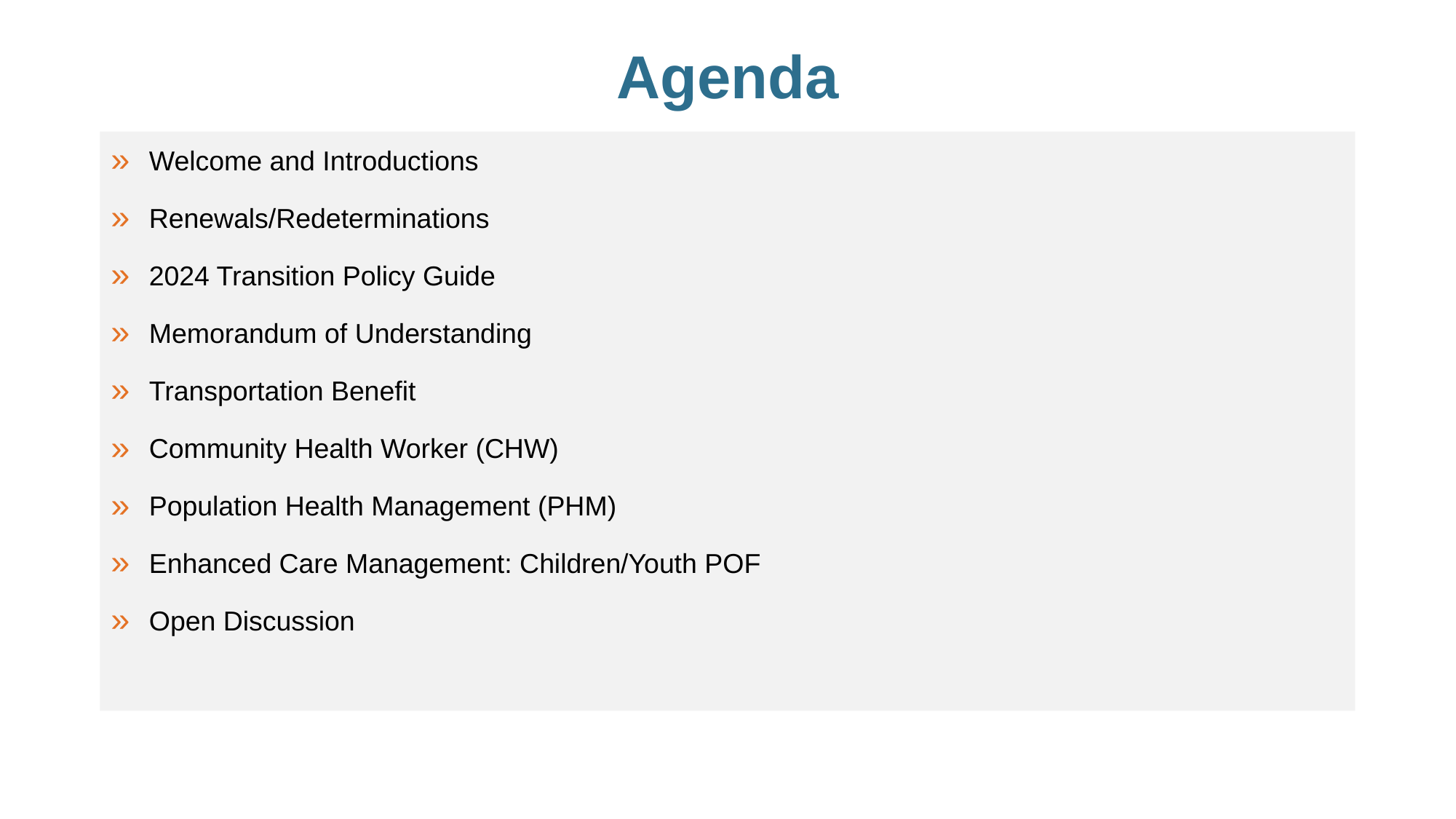

# Agenda
Welcome and Introductions
Renewals/Redeterminations
2024 Transition Policy Guide
Memorandum of Understanding
Transportation Benefit
Community Health Worker (CHW)
Population Health Management (PHM)
Enhanced Care Management: Children/Youth POF
Open Discussion